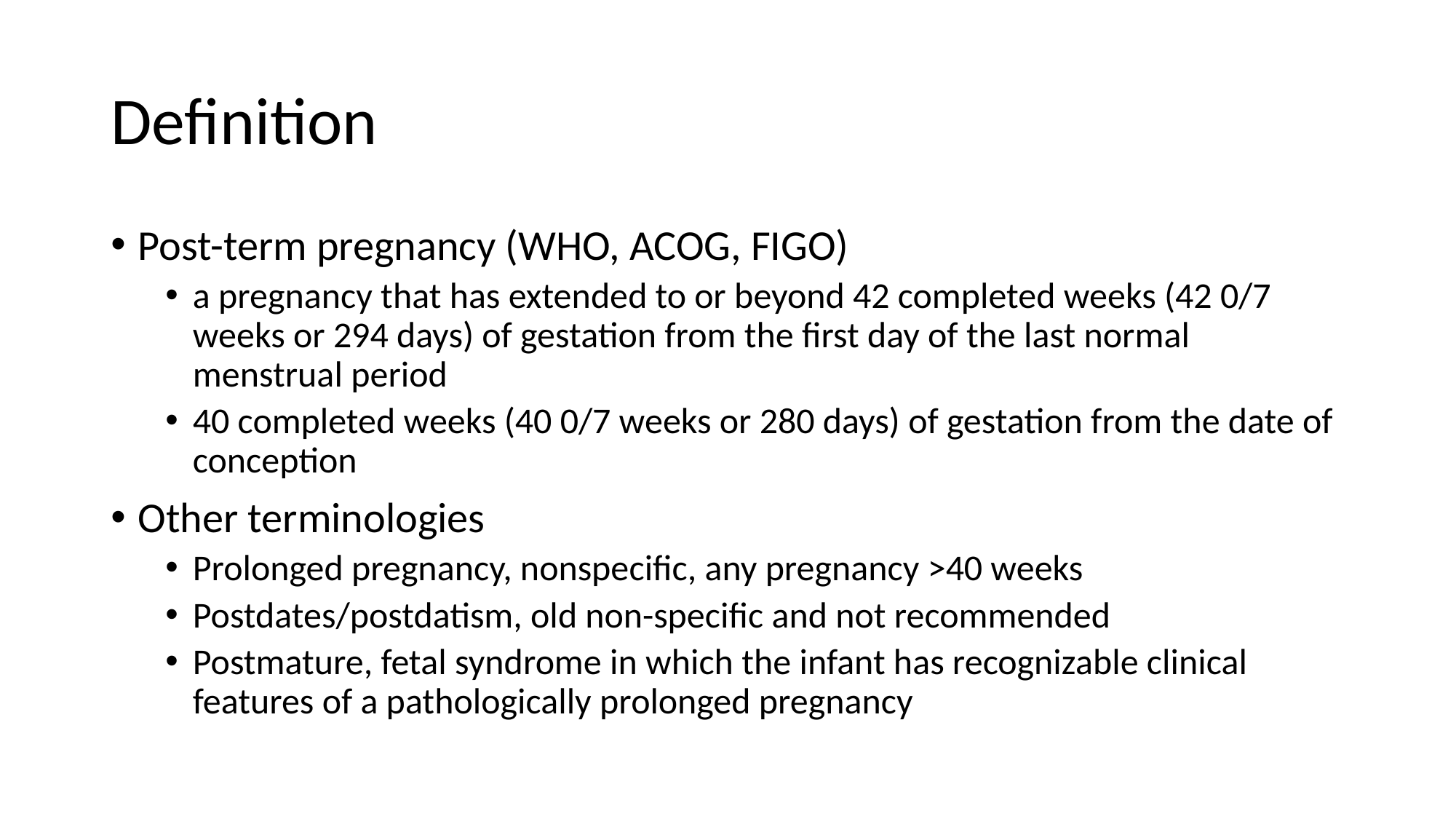

# Definition
Post-term pregnancy (WHO, ACOG, FIGO)
a pregnancy that has extended to or beyond 42 completed weeks (42 0/7 weeks or 294 days) of gestation from the first day of the last normal menstrual period
40 completed weeks (40 0/7 weeks or 280 days) of gestation from the date of conception
Other terminologies
Prolonged pregnancy, nonspecific, any pregnancy >40 weeks
Postdates/postdatism, old non-specific and not recommended
Postmature, fetal syndrome in which the infant has recognizable clinical features of a pathologically prolonged pregnancy